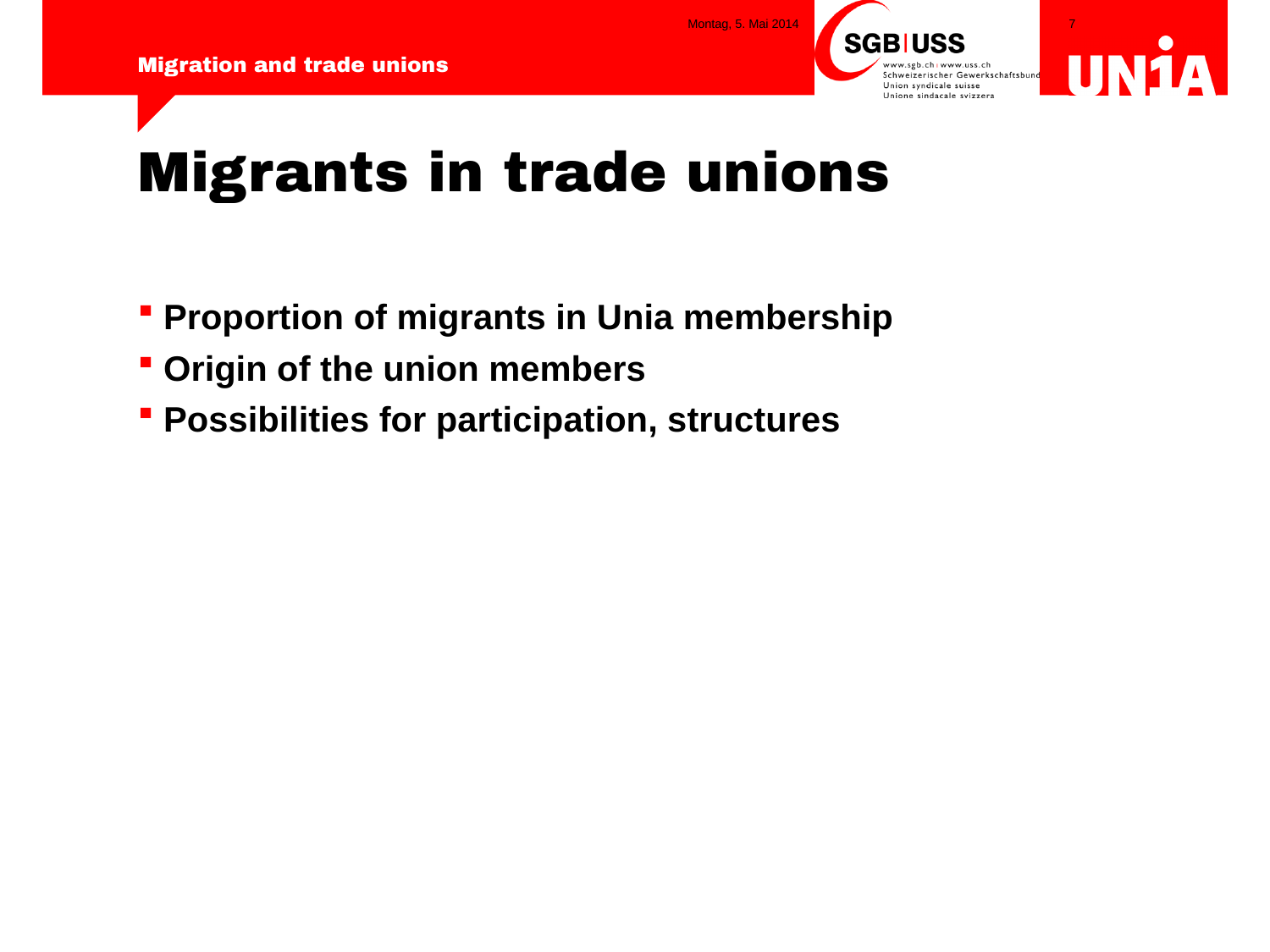

Montag, 5. Mai 2014
# Migrants in trade unions

 Proportion of migrants in Unia membership
 Origin of the union members
 Possibilities for participation, structures